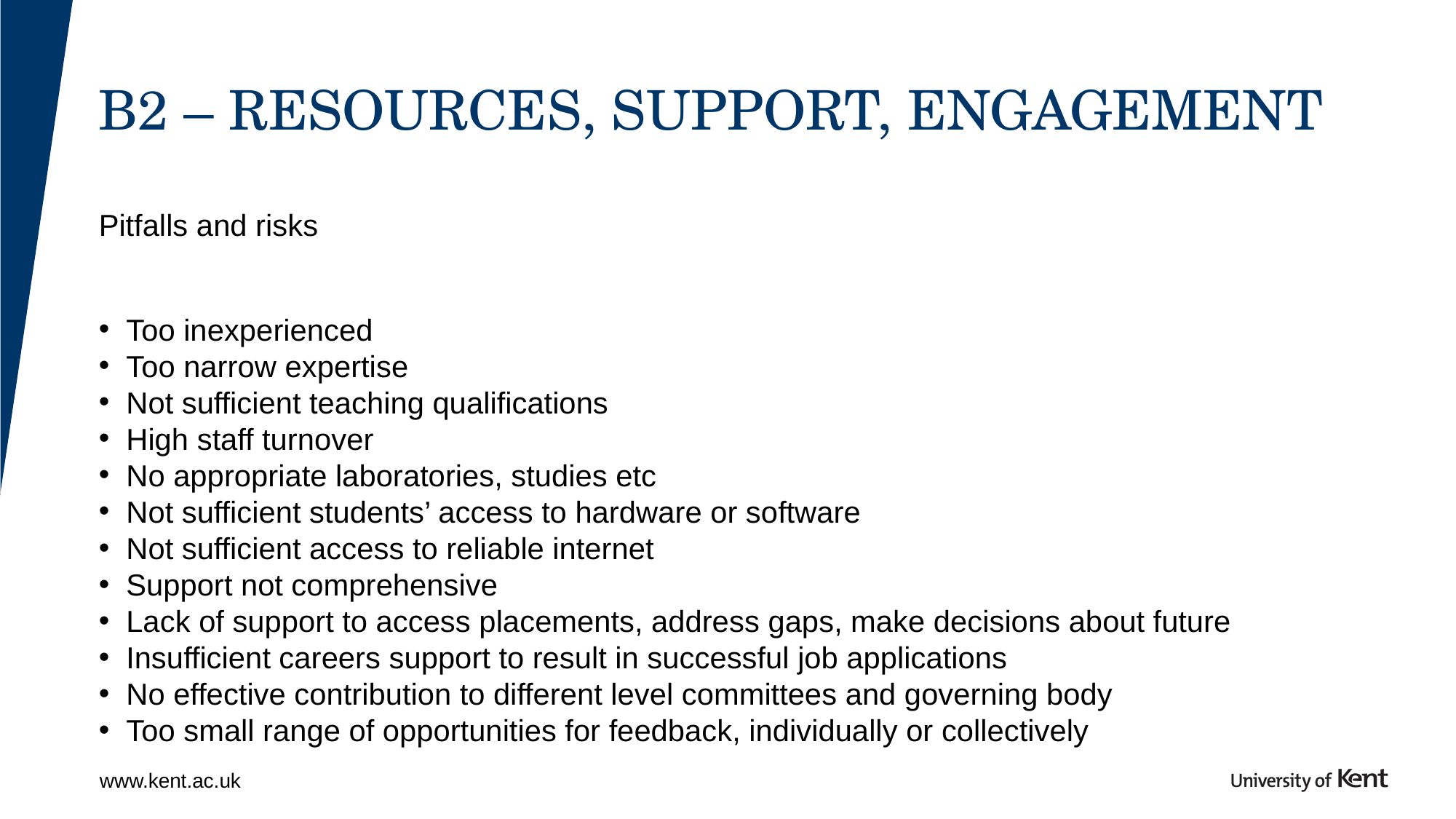

# B2 – Resources, support, engagement
Pitfalls and risks
Too inexperienced
Too narrow expertise
Not sufficient teaching qualifications
High staff turnover
No appropriate laboratories, studies etc
Not sufficient students’ access to hardware or software
Not sufficient access to reliable internet
Support not comprehensive
Lack of support to access placements, address gaps, make decisions about future
Insufficient careers support to result in successful job applications
No effective contribution to different level committees and governing body
Too small range of opportunities for feedback, individually or collectively